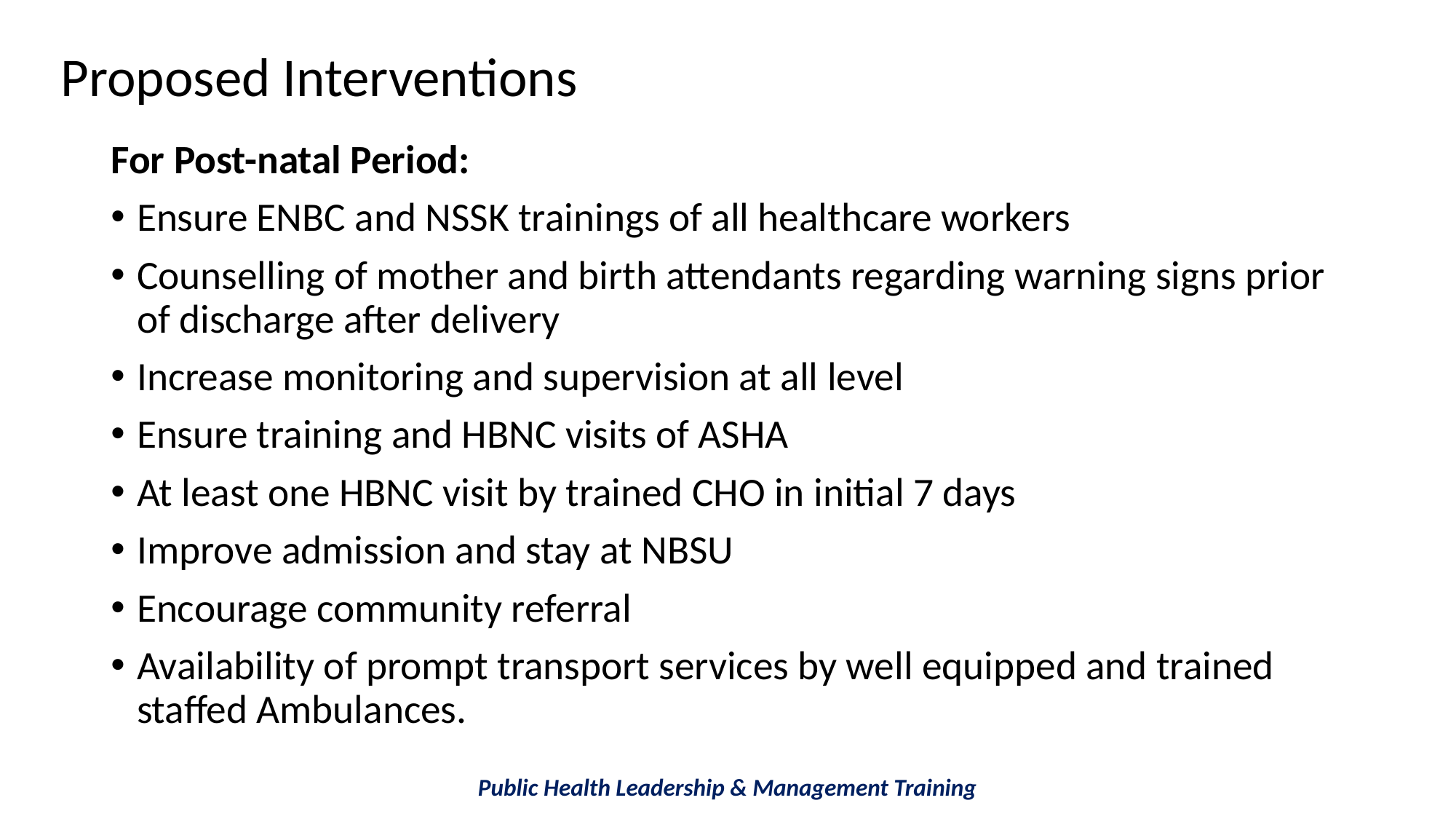

Proposed Interventions
For Post-natal Period:
Ensure ENBC and NSSK trainings of all healthcare workers
Counselling of mother and birth attendants regarding warning signs prior of discharge after delivery
Increase monitoring and supervision at all level
Ensure training and HBNC visits of ASHA
At least one HBNC visit by trained CHO in initial 7 days
Improve admission and stay at NBSU
Encourage community referral
Availability of prompt transport services by well equipped and trained staffed Ambulances.

Public Health Leadership & Management Training